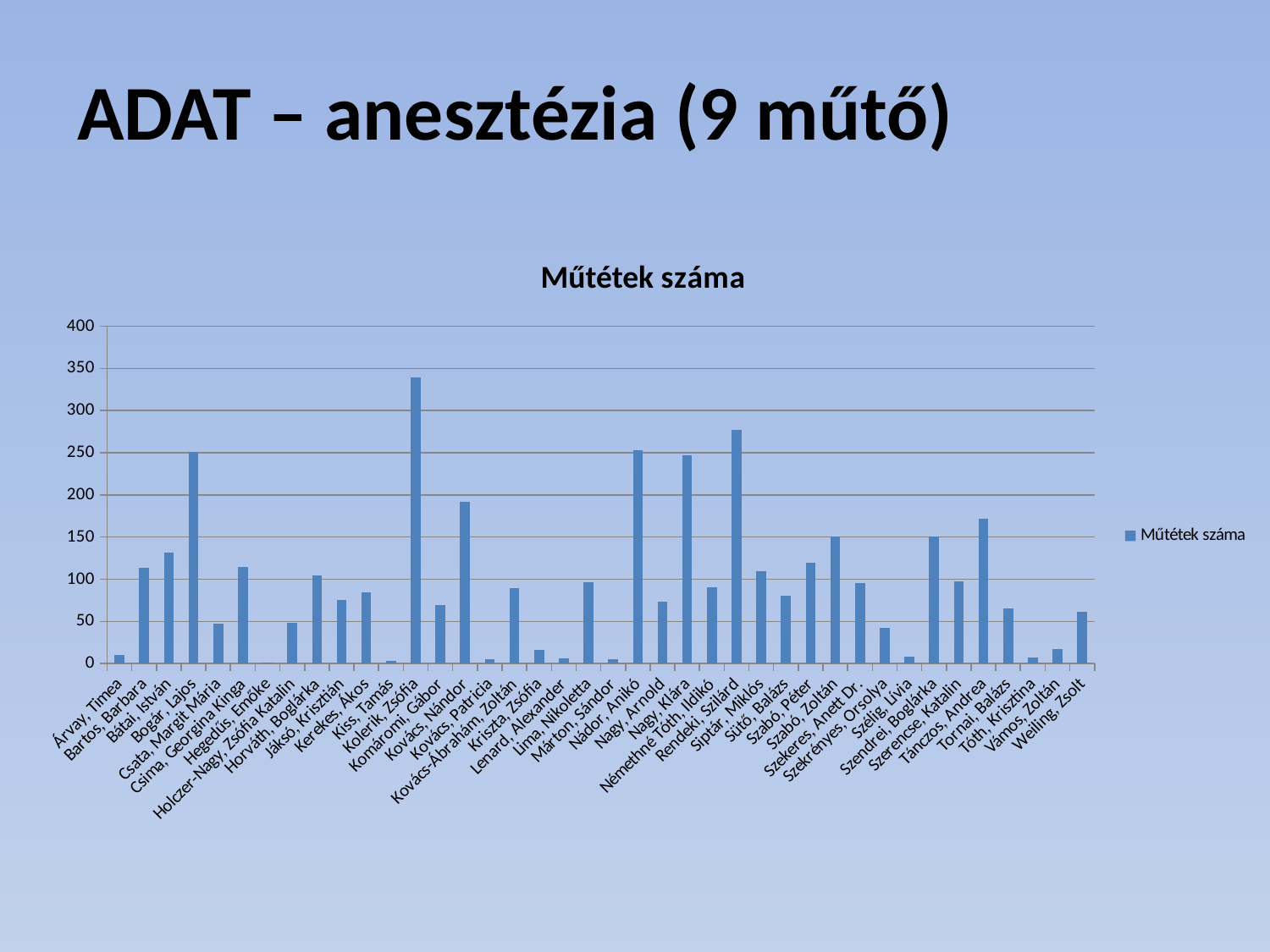

ADAT – anesztézia (9 műtő)

### Chart:

| Category | Műtétek száma |
|---|---|
| Árvay, Timea | 10.0 |
| Bartos, Barbara | 114.0 |
| Bátai, István | 132.0 |
| Bogár, Lajos | 251.0 |
| Csata, Margit Mária | 47.0 |
| Csima, Georgina Kinga | 115.0 |
| Hegedűs, Emőke | 1.0 |
| Holczer-Nagy, Zsófia Katalin | 48.0 |
| Horváth, Boglárka | 104.0 |
| Jáksó, Krisztián | 75.0 |
| Kerekes, Ákos | 84.0 |
| Kiss, Tamás | 3.0 |
| Kolerik, Zsófia | 339.0 |
| Komáromi, Gábor | 69.0 |
| Kovács, Nándor | 192.0 |
| Kovács, Patricia | 5.0 |
| Kovács-Ábrahám, Zoltán | 89.0 |
| Kriszta, Zsófia | 16.0 |
| Lenard, Alexander | 6.0 |
| Lima, Nikoletta | 96.0 |
| Márton, Sándor | 5.0 |
| Nádor, Anikó | 253.0 |
| Nagy, Arnold | 73.0 |
| Nagy, Klára | 247.0 |
| Némethné Tóth, Ildikó | 90.0 |
| Rendeki, Szilárd | 277.0 |
| Siptár, Miklós | 109.0 |
| Sütő, Balázs | 80.0 |
| Szabó, Péter | 119.0 |
| Szabó, Zoltán | 151.0 |
| Szekeres, Anett Dr. | 95.0 |
| Szekrényes, Orsolya | 42.0 |
| Szélig, Lívia | 8.0 |
| Szendrei, Boglárka | 151.0 |
| Szerencse, Katalin | 97.0 |
| Tánczos, Andrea | 172.0 |
| Tornai, Balázs | 65.0 |
| Tóth, Krisztina | 7.0 |
| Vámos, Zoltán | 17.0 |
| Weiling, Zsolt | 61.0 |